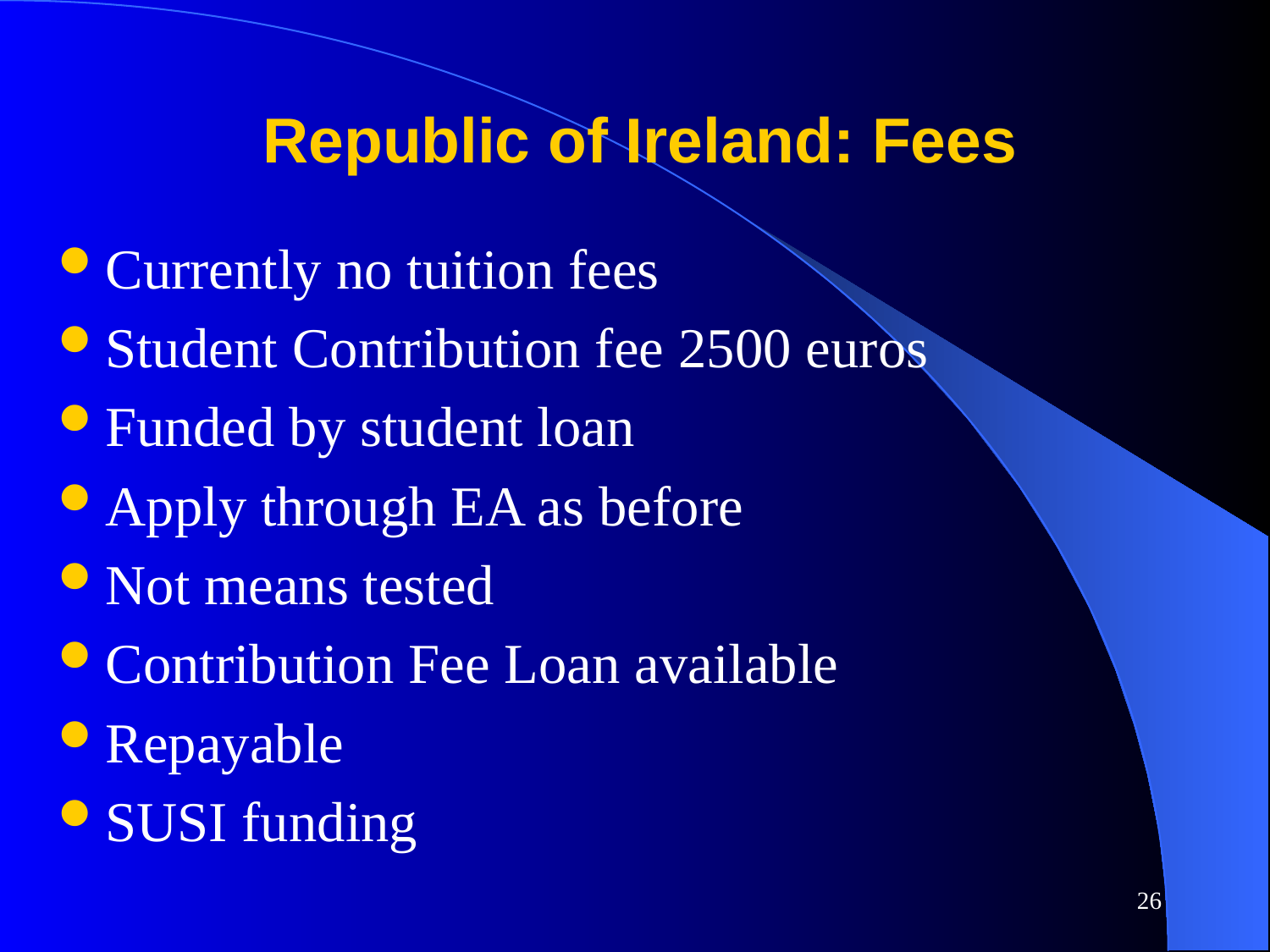

# Republic of Ireland: Fees
Currently no tuition fees
Student Contribution fee 2500 euros
Funded by student loan
Apply through EA as before
Not means tested
Contribution Fee Loan available
Repayable
SUSI funding

26